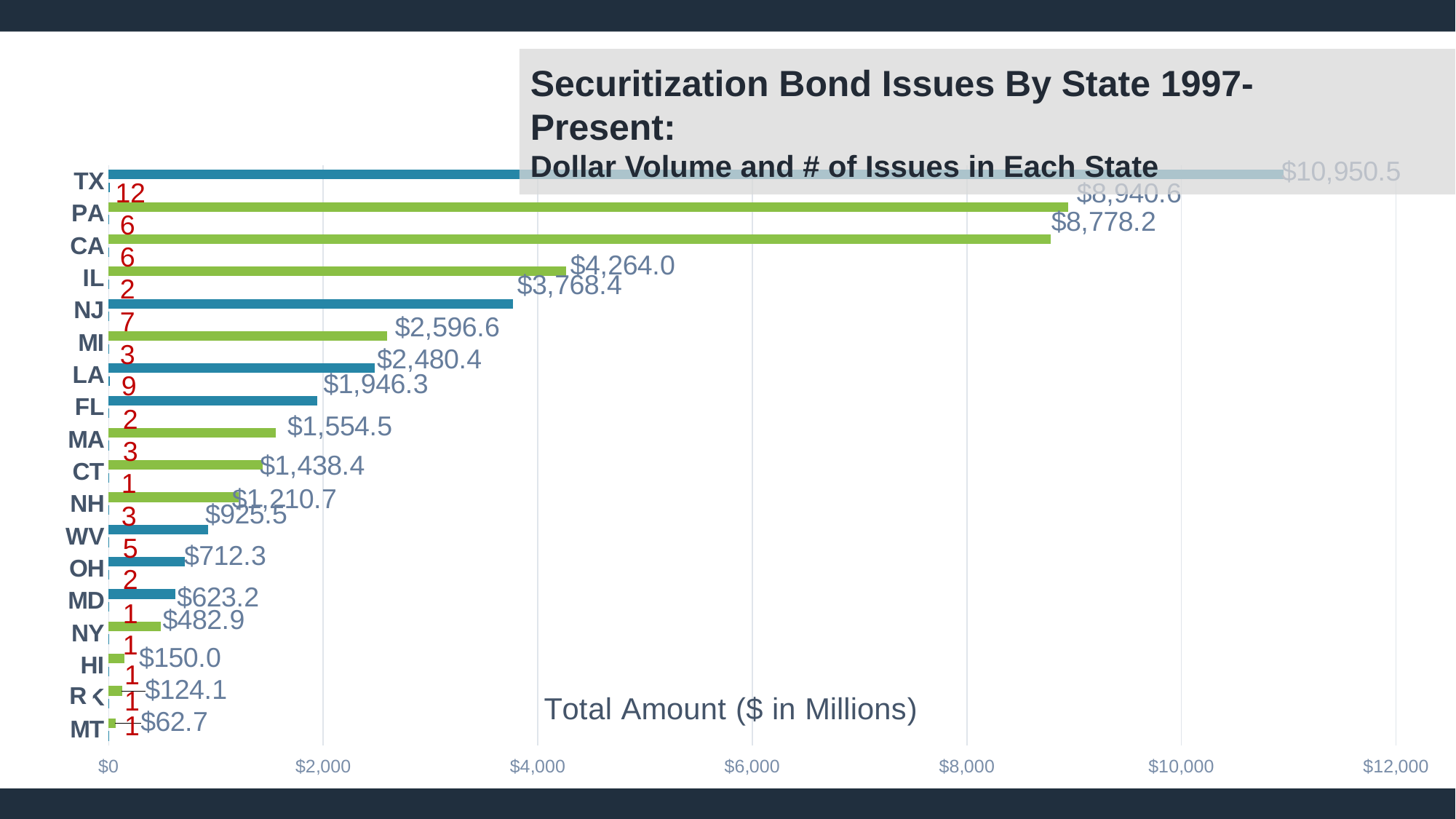

### Chart

| Category | Total Amount $ of Deals | Total Number of Deals |
|---|---|---|
| TX | 10950.529897 | 12.0 |
| PA | 8940.6 | 6.0 |
| CA | 8778.225 | 6.0 |
| IL | 4264.0 | 2.0 |
| NJ | 3768.4 | 7.0 |
| MI | 2596.592 | 3.0 |
| LA | 2480.436 | 9.0 |
| FL | 1946.29 | 2.0 |
| MA | 1554.5 | 3.0 |
| CT | 1438.4 | 1.0 |
| NH | 1210.6632 | 3.0 |
| WV | 925.49 | 5.0 |
| OH | 712.3299999999999 | 2.0 |
| MD | 623.2 | 1.0 |
| NY | 482.934 | 1.0 |
| HI | 150.0 | 1.0 |
| AK | 124.1 | 1.0 |
| MT | 62.7 | 1.0 |

Securitization Bond Issues By State 1997- Present:
Dollar Volume and # of Issues in Each State
12
6
6
2
7
3
9
2
3
1
3
5
2
1
1
1
R
1
1